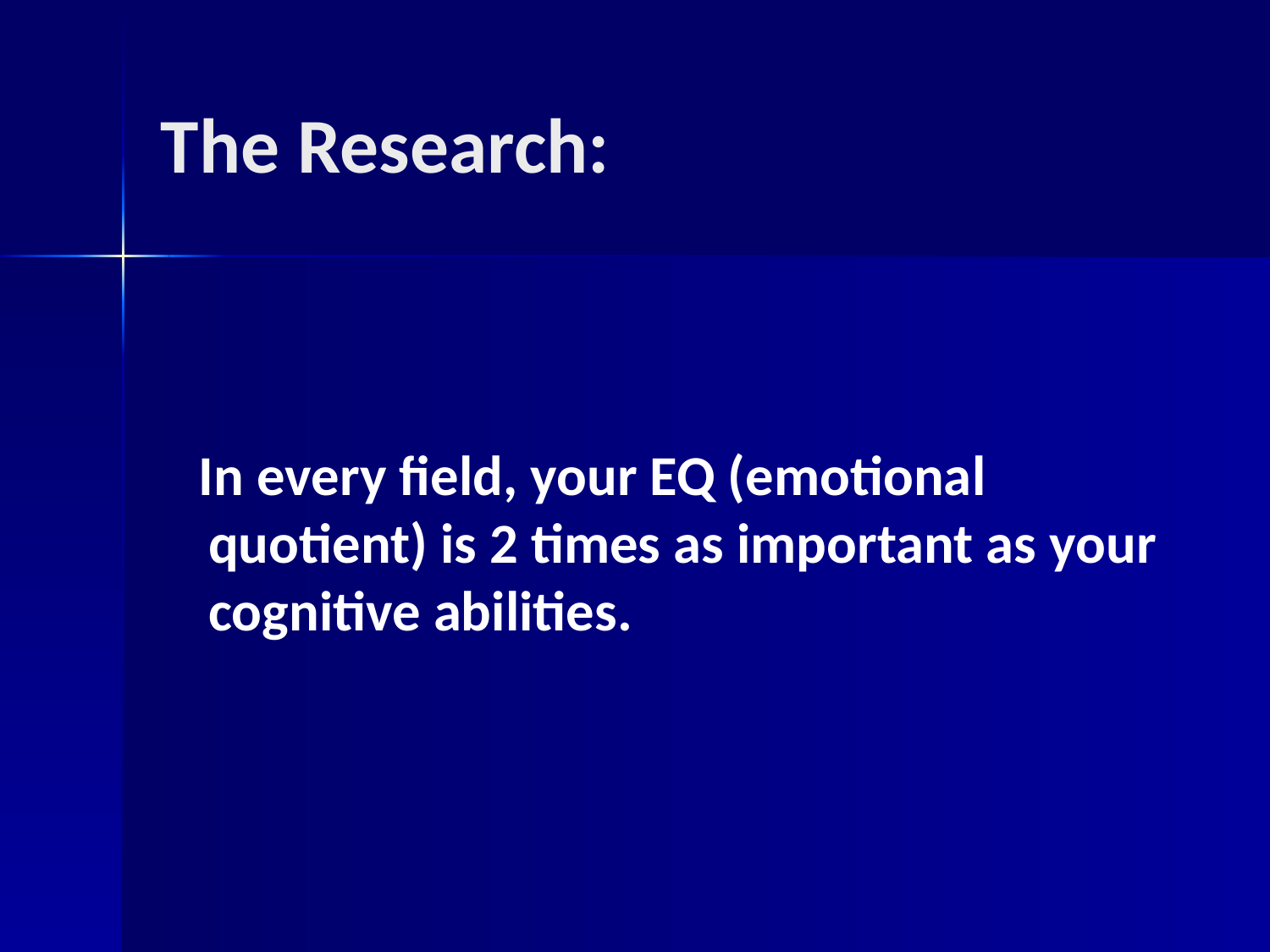

# The Research:

   In every field, your EQ (emotional quotient) is 2 times as important as your cognitive abilities.